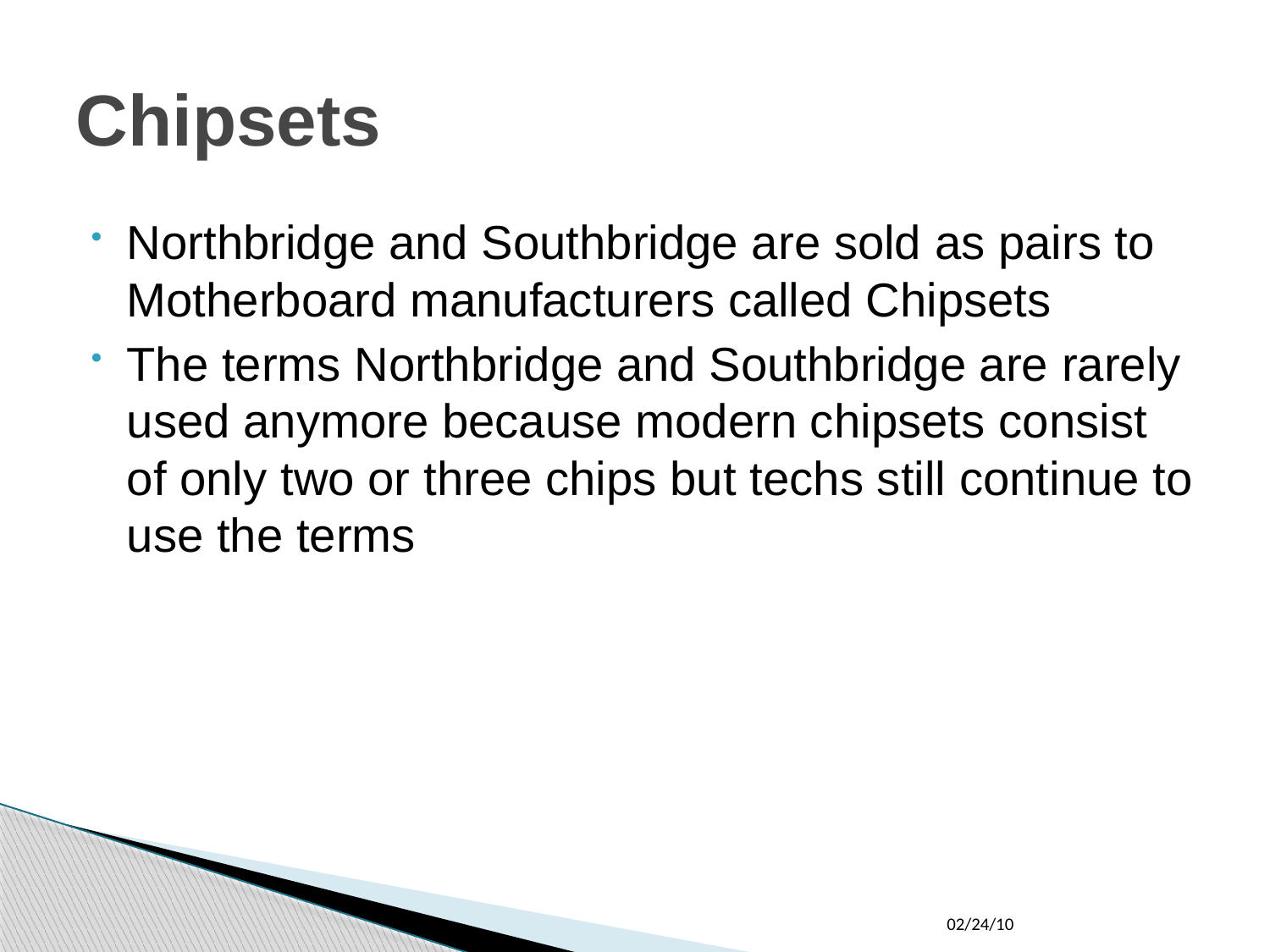

# Chipsets
Northbridge and Southbridge are sold as pairs to Motherboard manufacturers called Chipsets
The terms Northbridge and Southbridge are rarely used anymore because modern chipsets consist of only two or three chips but techs still continue to use the terms
02/24/10